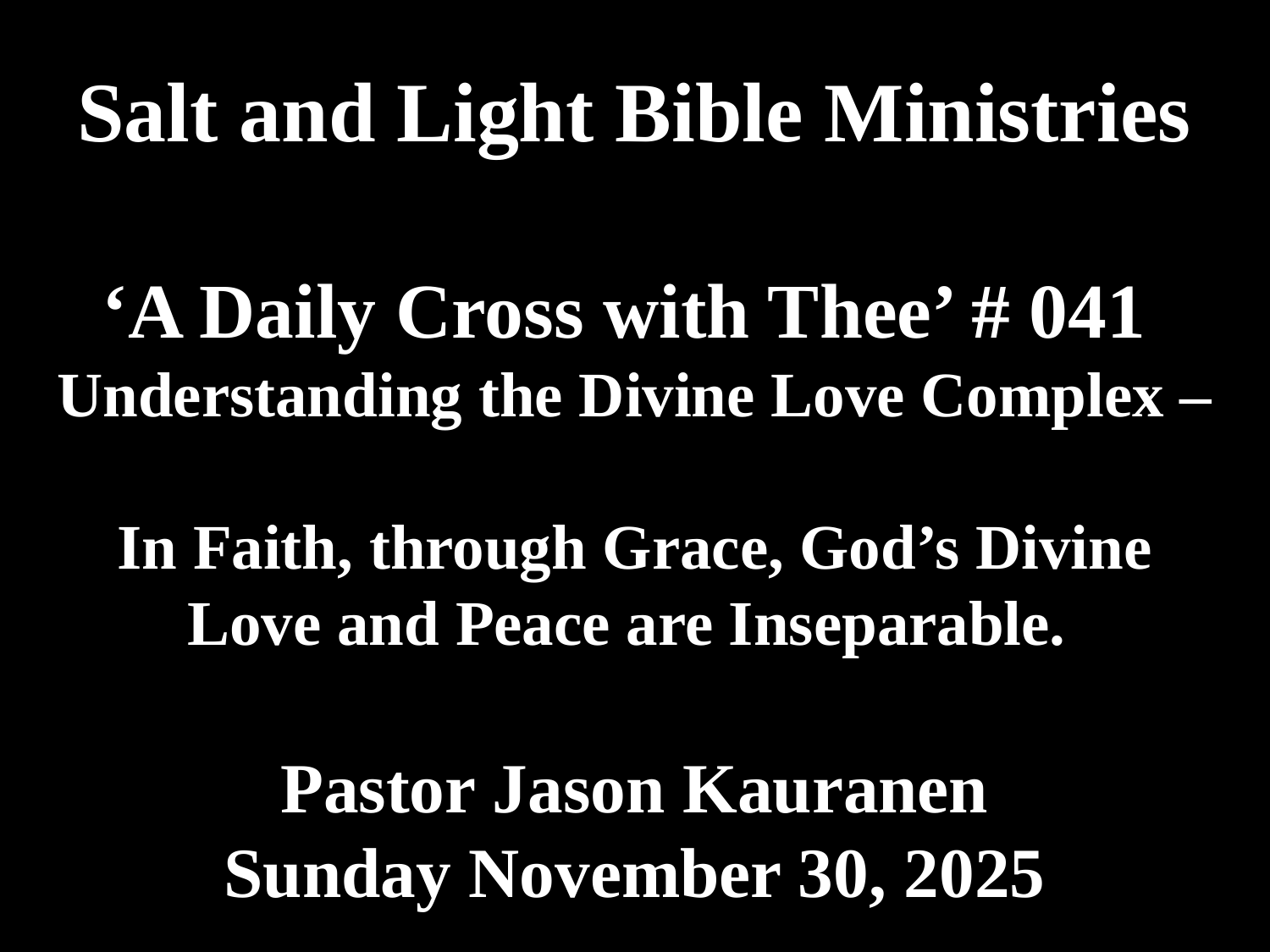

# Salt and Light Bible Ministries ‘A Daily Cross with Thee’ # 041 Understanding the Divine Love Complex – In Faith, through Grace, God’s Divine Love and Peace are Inseparable. Pastor Jason Kauranen Sunday November 30, 2025